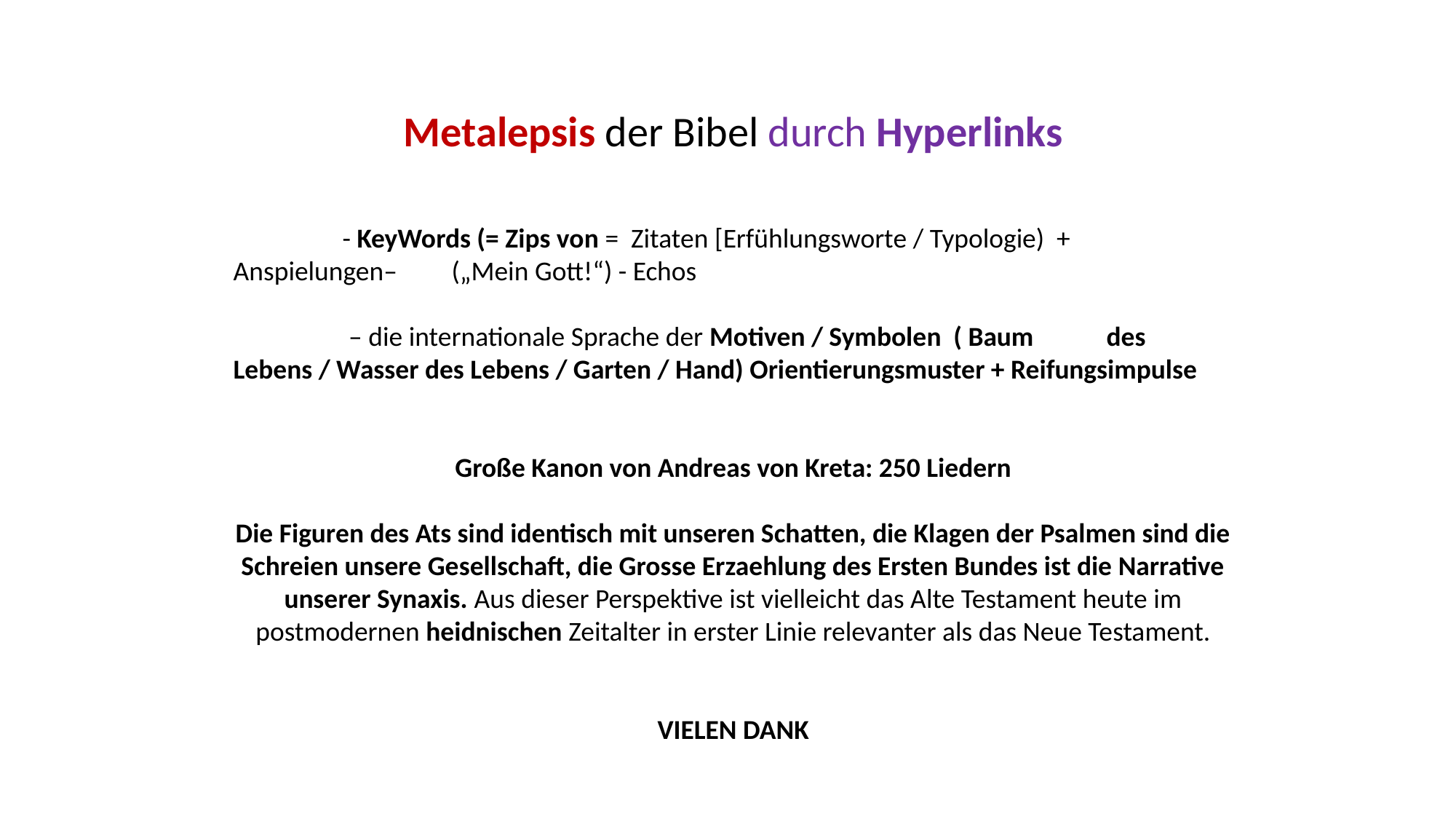

Metalepsis der Bibel durch Hyperlinks

	- KeyWords (= Zips von =  Zitaten [Erfühlungsworte / Typologie)  + 	Anspielungen– 	(„Mein Gott!“) - Echos

	 – die internationale Sprache der Motiven / Symbolen  ( Baum 	des 	Lebens / Wasser des Lebens / Garten / Hand) Orientierungsmuster + Reifungsimpulse

Große Kanon von Andreas von Kreta: 250 Liedern

Die Figuren des Ats sind identisch mit unseren Schatten, die Klagen der Psalmen sind die Schreien unsere Gesellschaft, die Grosse Erzaehlung des Ersten Bundes ist die Narrative unserer Synaxis. Aus dieser Perspektive ist vielleicht das Alte Testament heute im postmodernen heidnischen Zeitalter in erster Linie relevanter als das Neue Testament.

VIELEN DANK